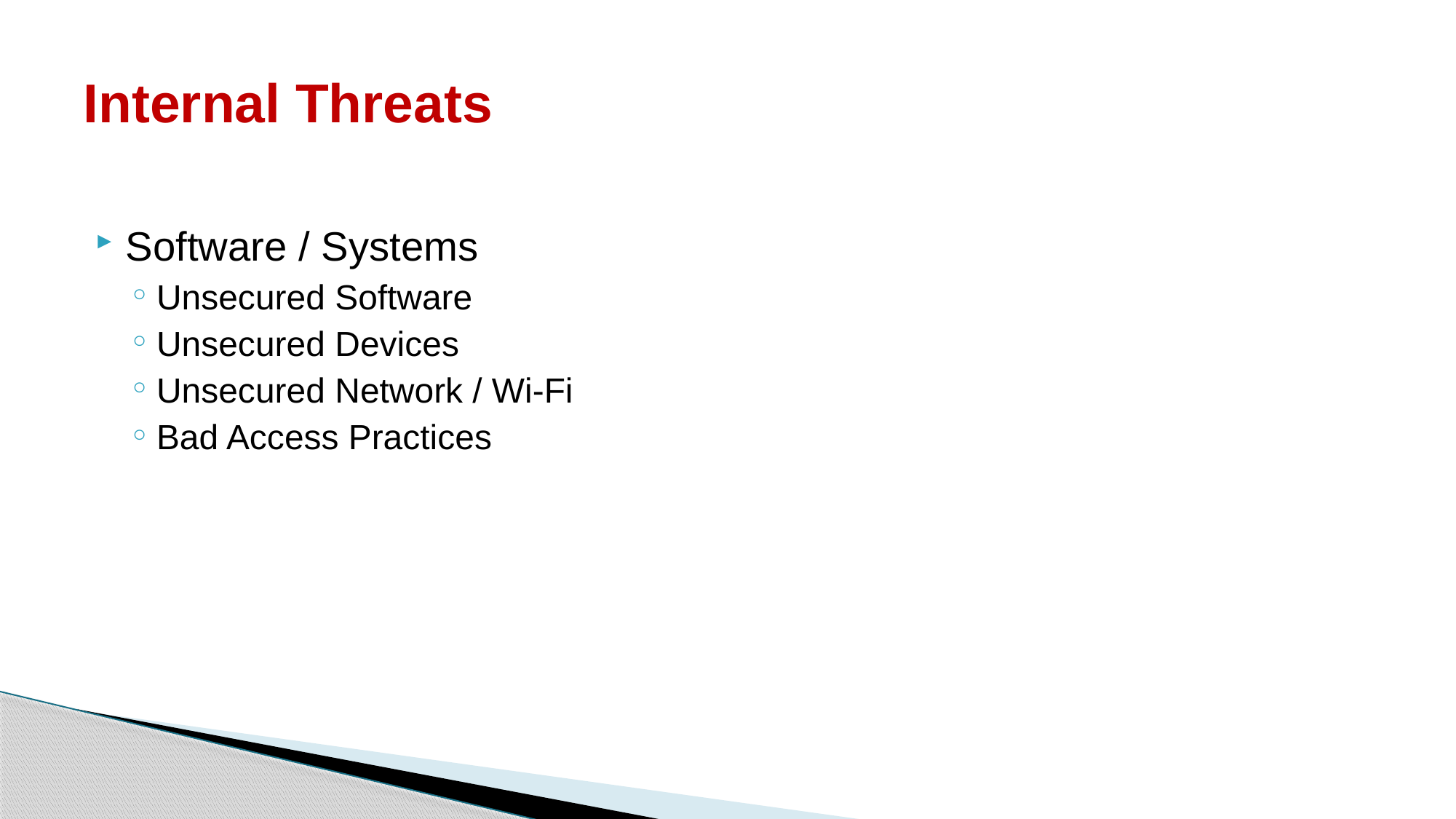

# Internal Threats
Software / Systems
Unsecured Software
Unsecured Devices
Unsecured Network / Wi-Fi
Bad Access Practices